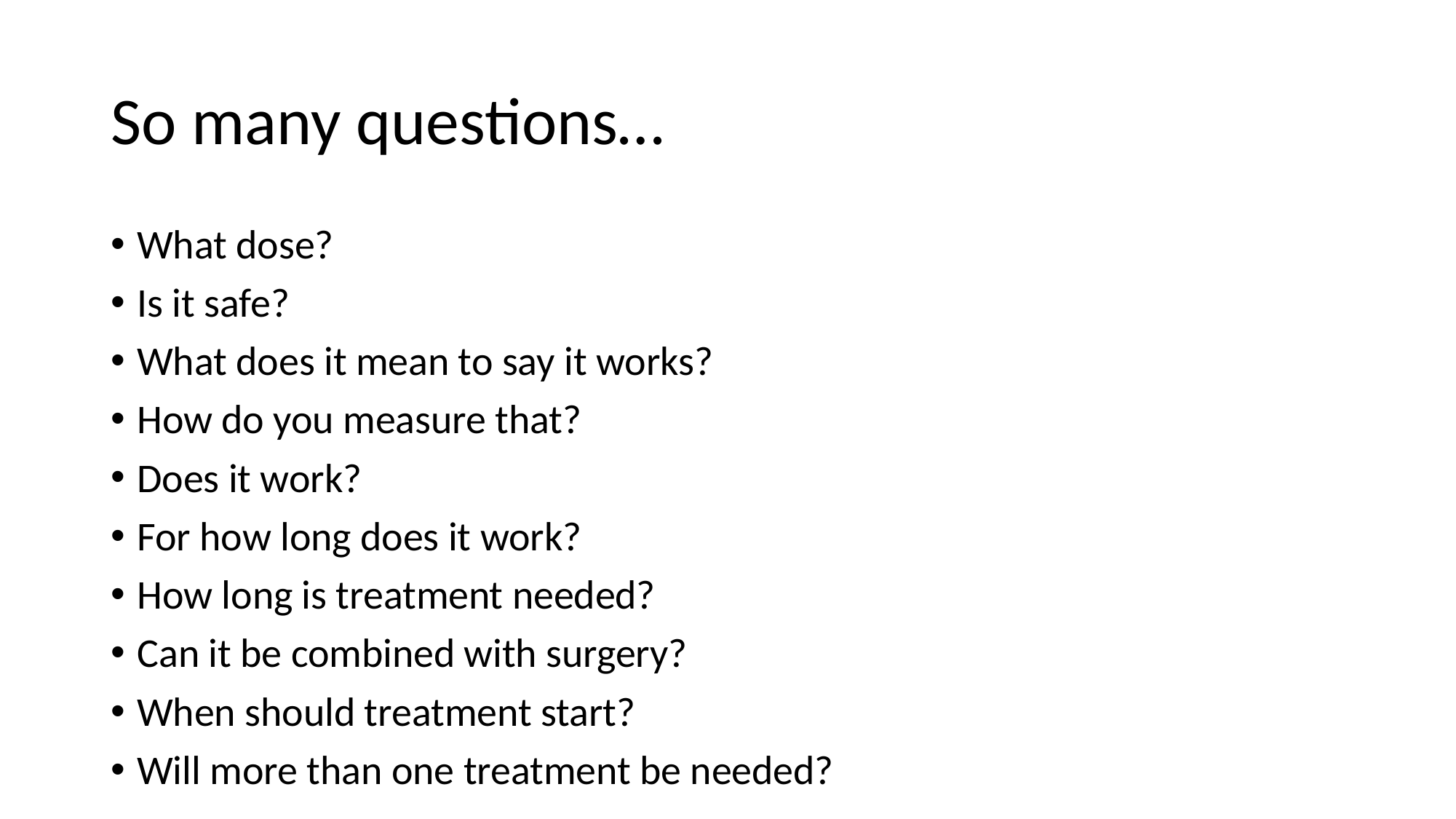

# So many questions…
What dose?
Is it safe?
What does it mean to say it works?
How do you measure that?
Does it work?
For how long does it work?
How long is treatment needed?
Can it be combined with surgery?
When should treatment start?
Will more than one treatment be needed?